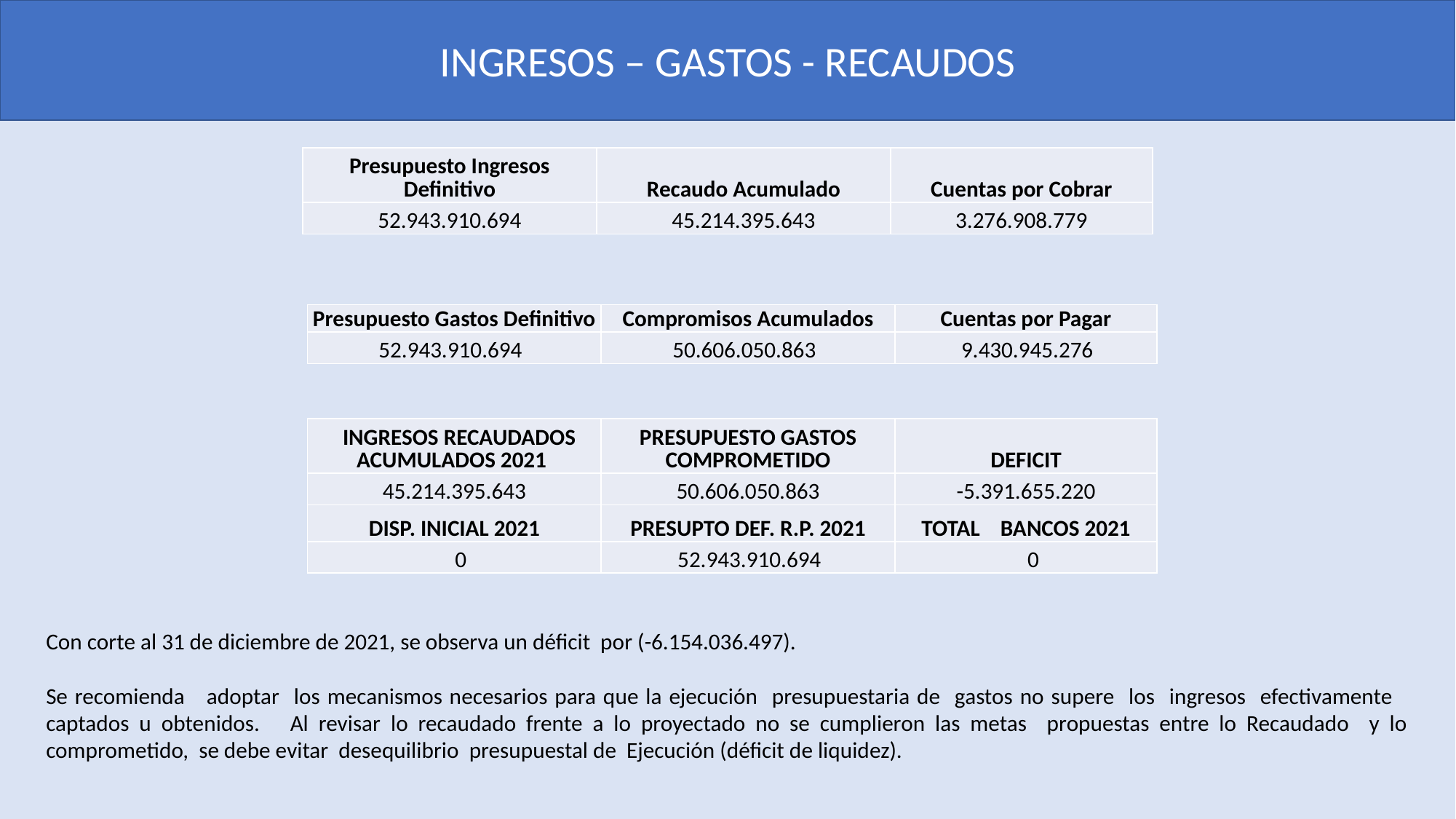

INGRESOS – GASTOS - RECAUDOS
| Presupuesto Ingresos Definitivo | Recaudo Acumulado | Cuentas por Cobrar |
| --- | --- | --- |
| 52.943.910.694 | 45.214.395.643 | 3.276.908.779 |
| Presupuesto Gastos Definitivo | Compromisos Acumulados | Cuentas por Pagar |
| --- | --- | --- |
| 52.943.910.694 | 50.606.050.863 | 9.430.945.276 |
| INGRESOS RECAUDADOS ACUMULADOS 2021 | PRESUPUESTO GASTOS COMPROMETIDO | DEFICIT |
| --- | --- | --- |
| 45.214.395.643 | 50.606.050.863 | -5.391.655.220 |
| DISP. INICIAL 2021 | PRESUPTO DEF. R.P. 2021 | TOTAL BANCOS 2021 |
| 0 | 52.943.910.694 | 0 |
Con corte al 31 de diciembre de 2021, se observa un déficit  por (-6.154.036.497).

Se recomienda   adoptar  los mecanismos necesarios para que la ejecución  presupuestaria de  gastos no supere  los  ingresos  efectivamente   captados u obtenidos.   Al revisar lo recaudado frente a lo proyectado no se cumplieron las metas  propuestas entre lo Recaudado  y lo comprometido,  se debe evitar  desequilibrio  presupuestal de  Ejecución (déficit de liquidez).